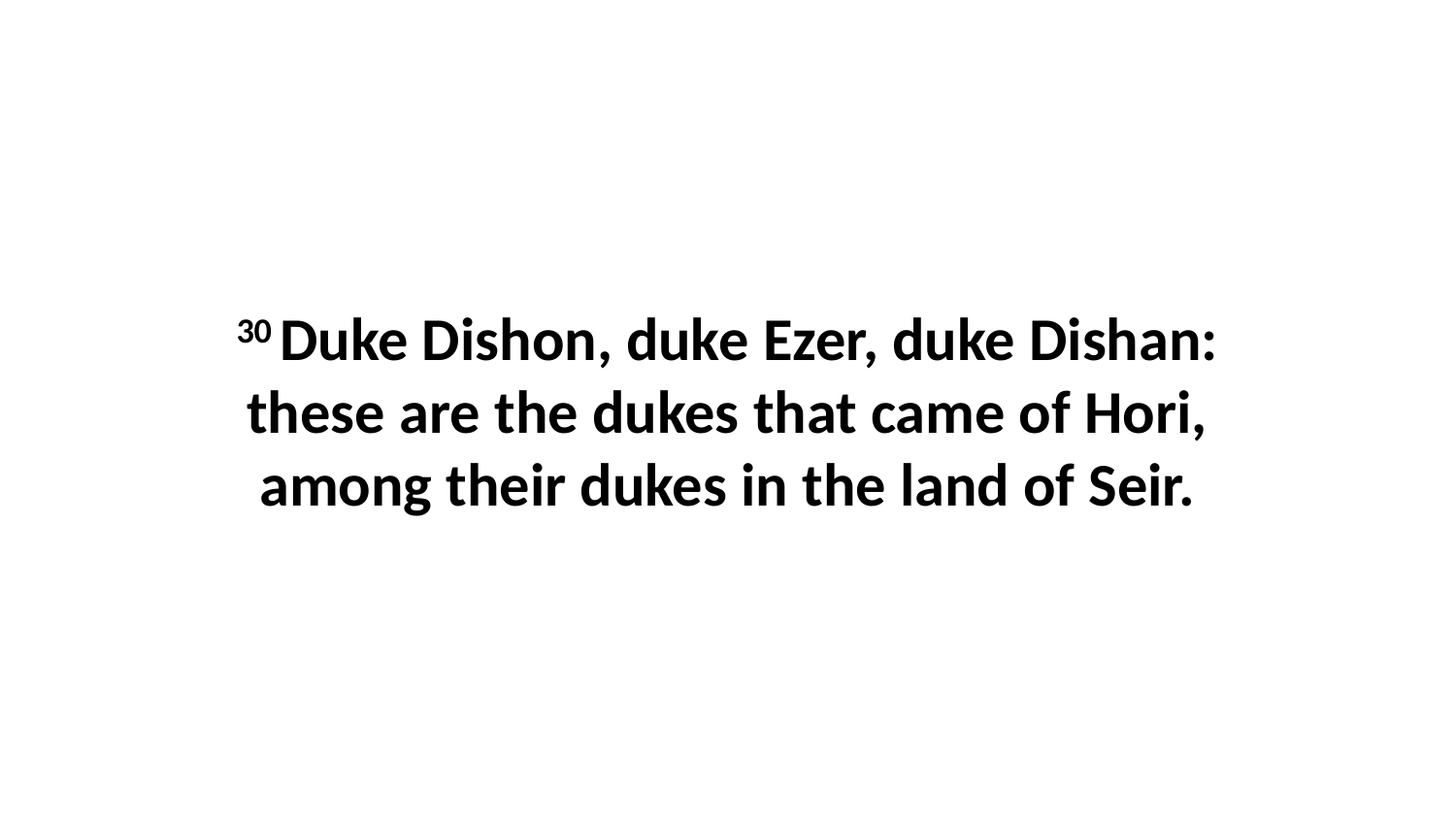

30 Duke Dishon, duke Ezer, duke Dishan: these are the dukes that came of Hori, among their dukes in the land of Seir.